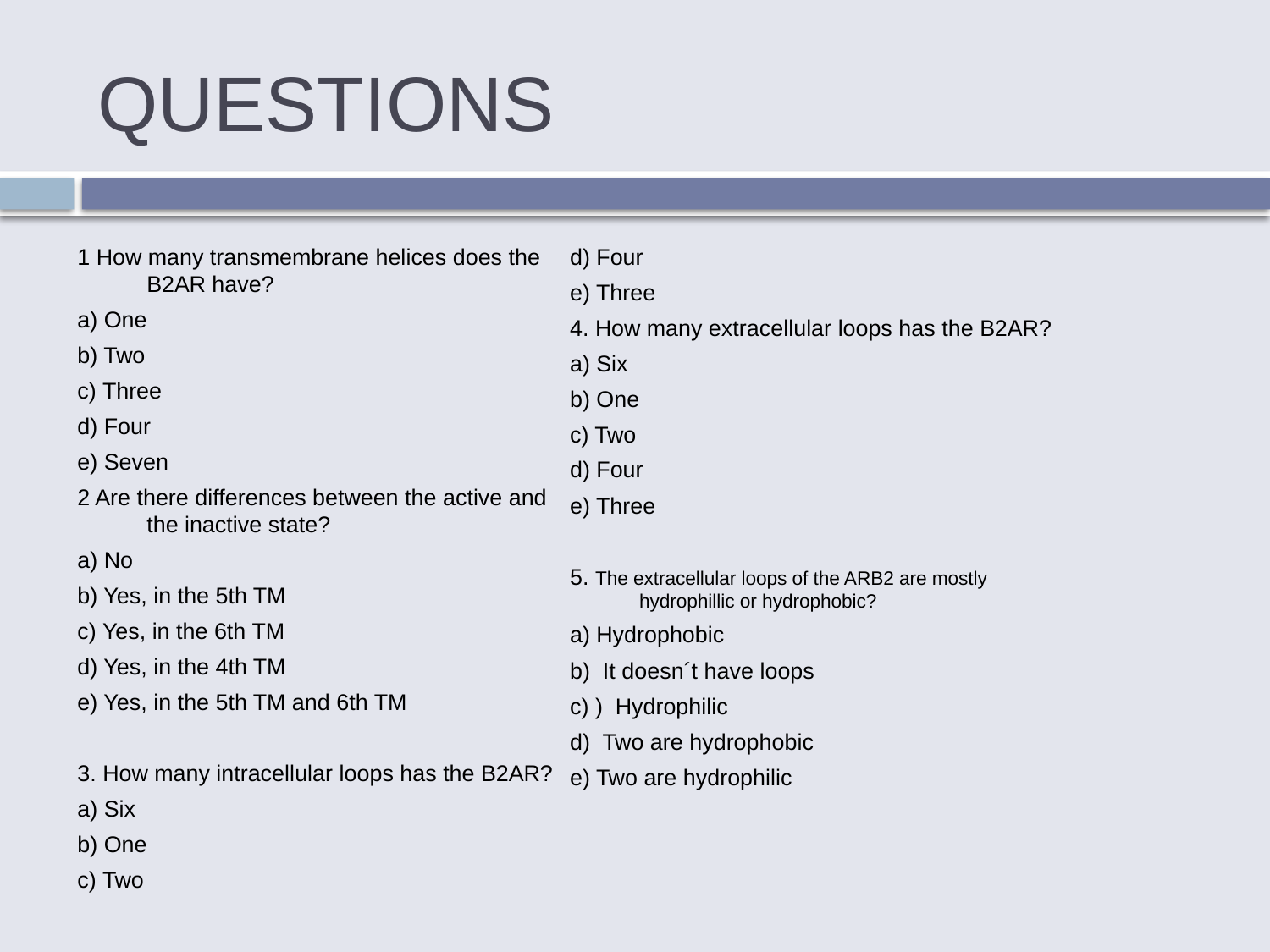

# QUESTIONS
1 How many transmembrane helices does the B2AR have?
a) One
b) Two
c) Three
d) Four
e) Seven
2 Are there differences between the active and the inactive state?
a) No
b) Yes, in the 5th TM
c) Yes, in the 6th TM
d) Yes, in the 4th TM
e) Yes, in the 5th TM and 6th TM

3. How many intracellular loops has the B2AR?
a) Six
b) One
c) Two
d) Four
e) Three
4. How many extracellular loops has the B2AR?
a) Six
b) One
c) Two
d) Four
e) Three

5. The extracellular loops of the ARB2 are mostly hydrophillic or hydrophobic?
a) Hydrophobic
b)  It doesn´t have loops
c) )  Hydrophilic
d)  Two are hydrophobic
e) Two are hydrophilic